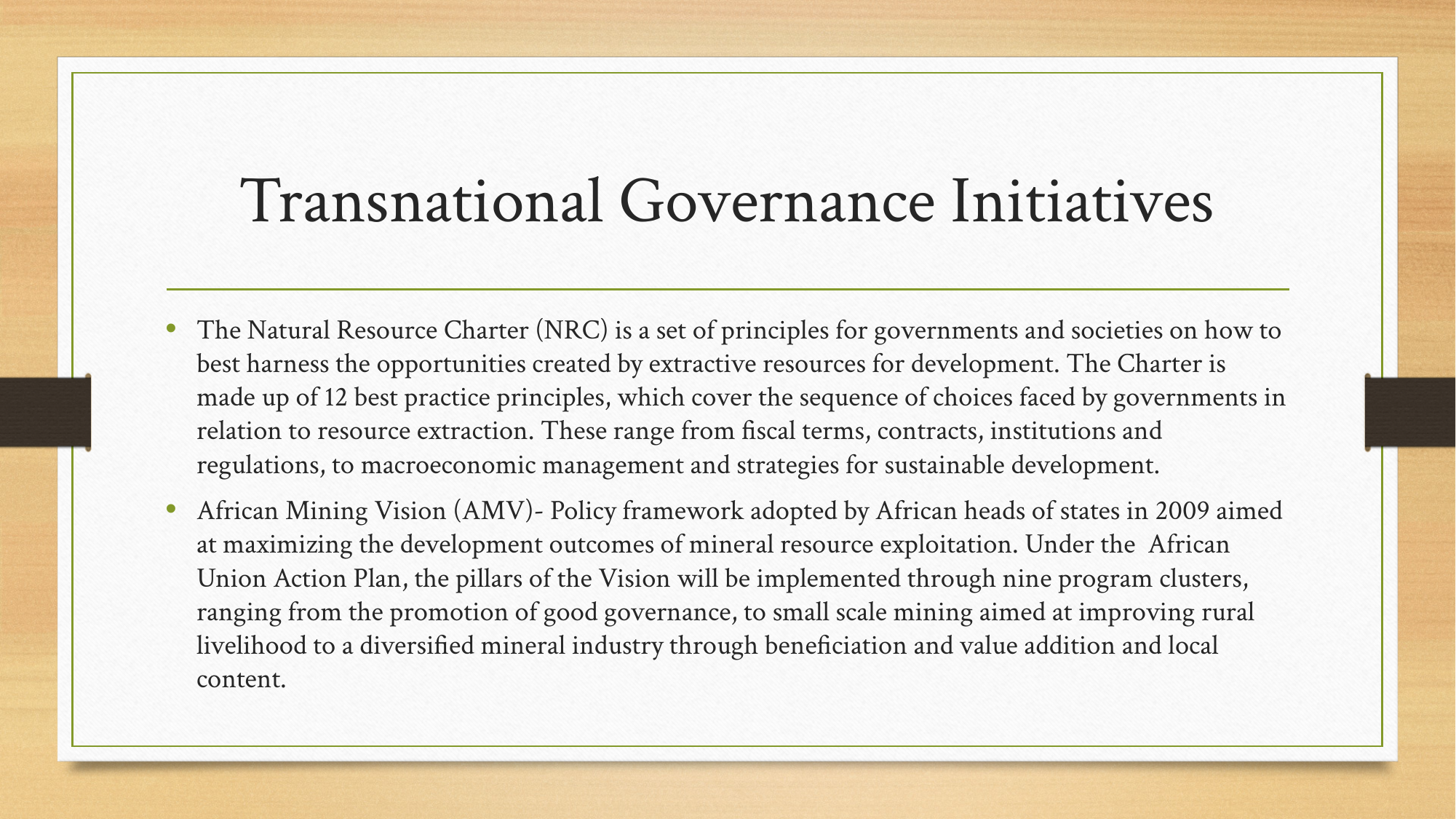

# Transnational Governance Initiatives
The Natural Resource Charter (NRC) is a set of principles for governments and societies on how to best harness the opportunities created by extractive resources for development. The Charter is made up of 12 best practice principles, which cover the sequence of choices faced by governments in relation to resource extraction. These range from fiscal terms, contracts, institutions and regulations, to macroeconomic management and strategies for sustainable development.
African Mining Vision (AMV)- Policy framework adopted by African heads of states in 2009 aimed at maximizing the development outcomes of mineral resource exploitation. Under the  African Union Action Plan, the pillars of the Vision will be implemented through nine program clusters, ranging from the promotion of good governance, to small scale mining aimed at improving rural livelihood to a diversified mineral industry through beneficiation and value addition and local content.